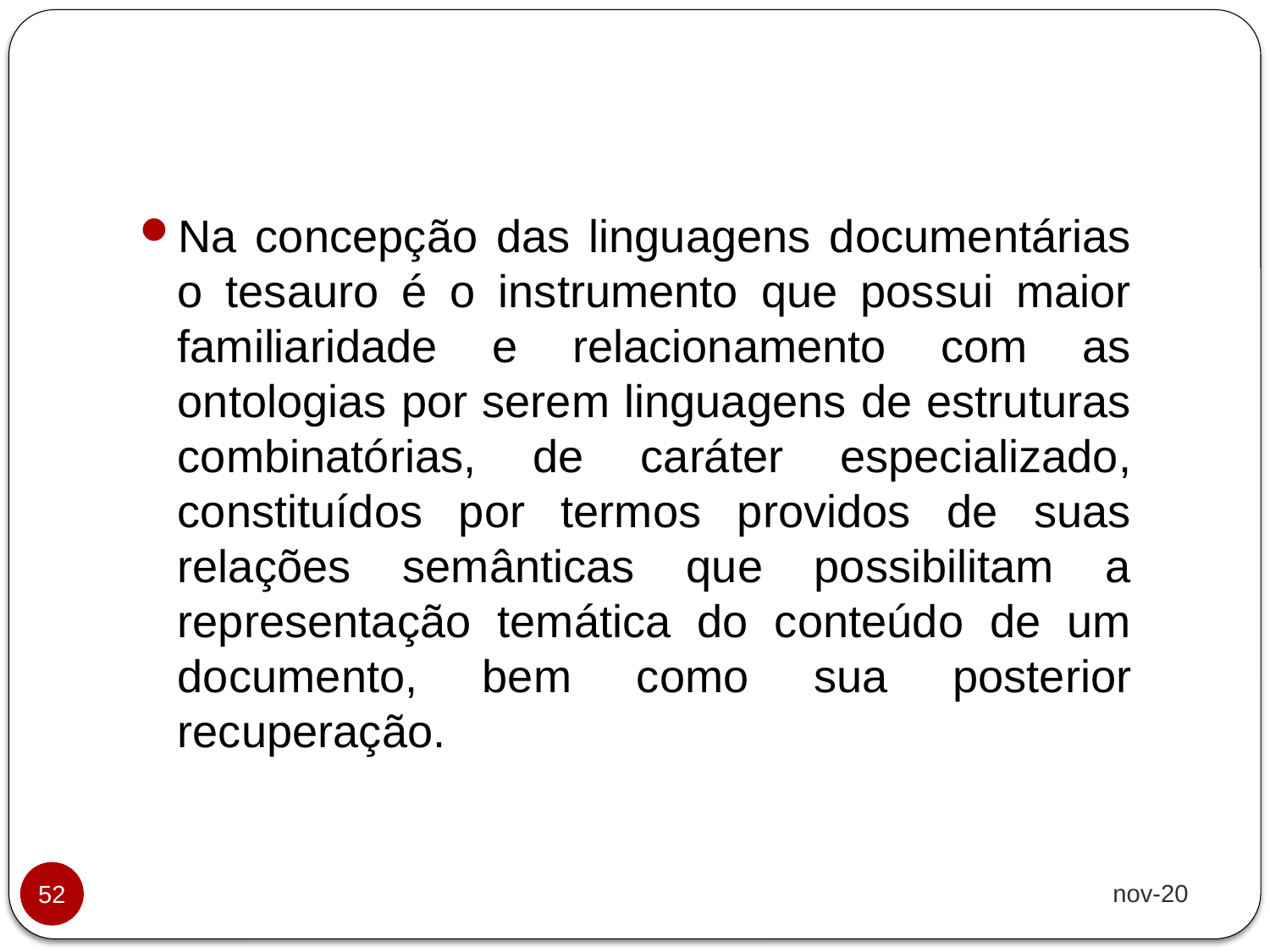

#
Na concepção das linguagens documentárias o tesauro é o instrumento que possui maior familiaridade e relacionamento com as ontologias por serem linguagens de estruturas combinatórias, de caráter especializado, constituídos por termos providos de suas relações semânticas que possibilitam a representação temática do conteúdo de um documento, bem como sua posterior recuperação.
nov-20
52